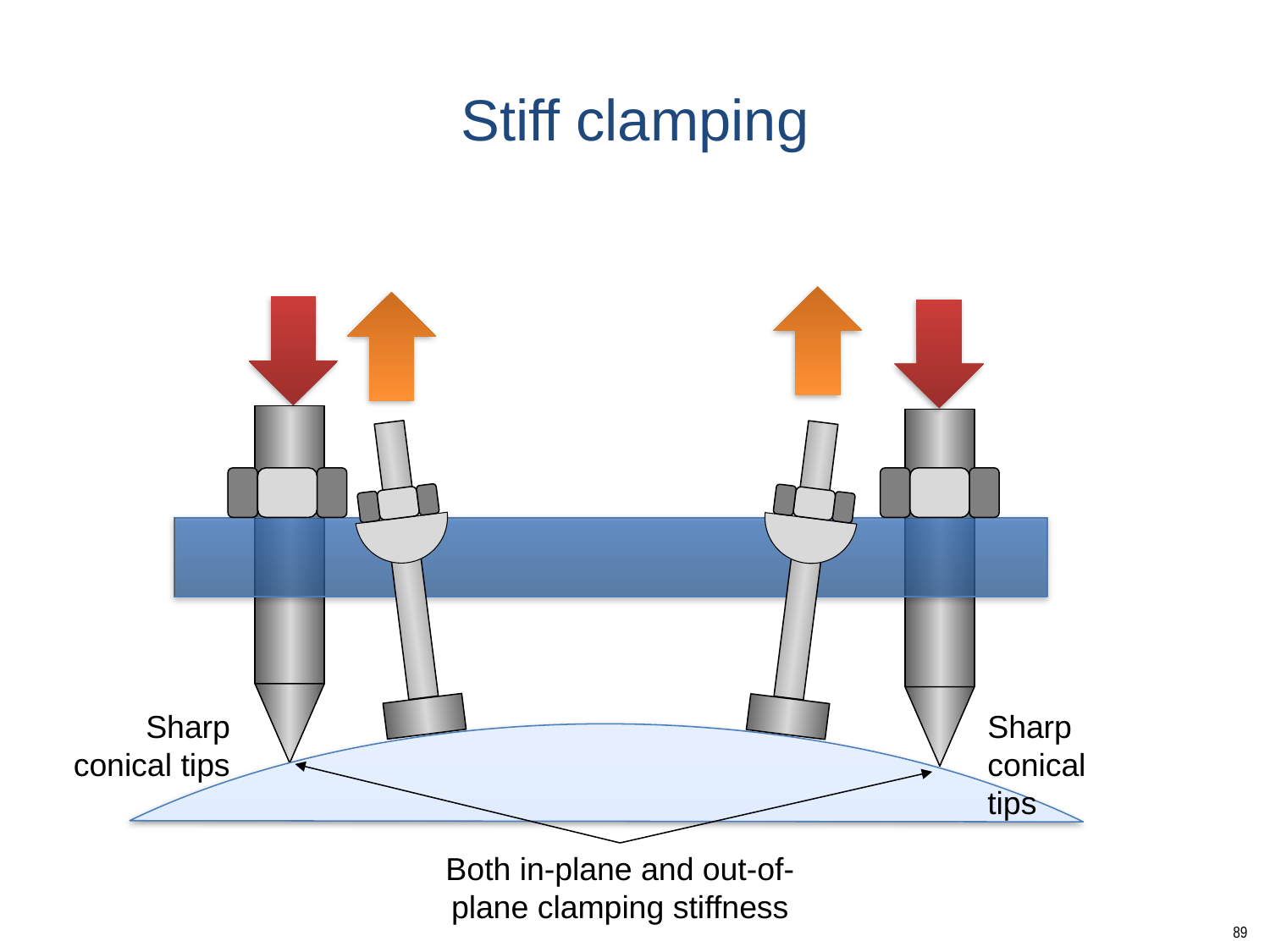

# Stiff clamping

Sharp conical tips
Sharp conical tips

Both in-plane and out-of-plane clamping stiffness